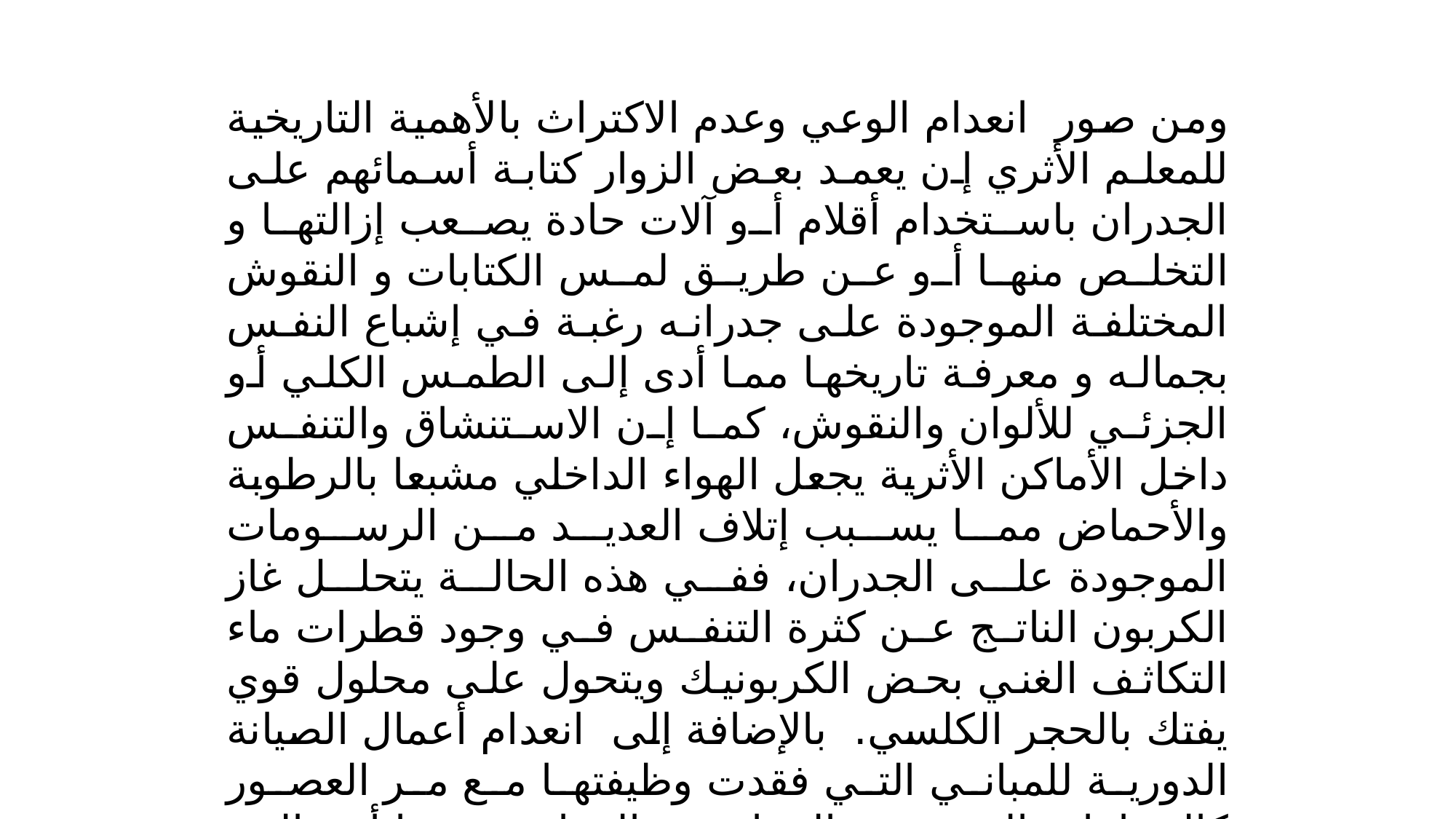

ومن صور  انعدام الوعي وعدم الاكتراث بالأهمية التاريخية للمعلم الأثري إن يعمد بعض الزوار كتابة أسمائهم على الجدران باستخدام أقلام أو آلات حادة يصعب إزالتها و التخلص منها أو عن طريق لمس الكتابات و النقوش المختلفة الموجودة على جدرانه رغبة في إشباع النفس بجماله و معرفة تاريخها مما أدى إلى الطمس الكلي أو الجزئي للألوان والنقوش، كما إن الاستنشاق والتنفس داخل الأماكن الأثرية يجعل الهواء الداخلي مشبعا بالرطوبة والأحماض مما يسبب إتلاف العديد من الرسومات الموجودة على الجدران، ففي هذه الحالة يتحلل غاز الكربون الناتج عن كثرة التنفس في وجود قطرات ماء التكاثف الغني بحض الكربونيك ويتحول على محلول قوي يفتك بالحجر الكلسي.  بالإضافة إلى  انعدام أعمال الصيانة الدورية للمباني التي فقدت وظيفتها مع مر العصور كالحمامات القديمة و الجوامع و المدارس مما أدى إلى تلفا و تدهور حالتها الصحية.